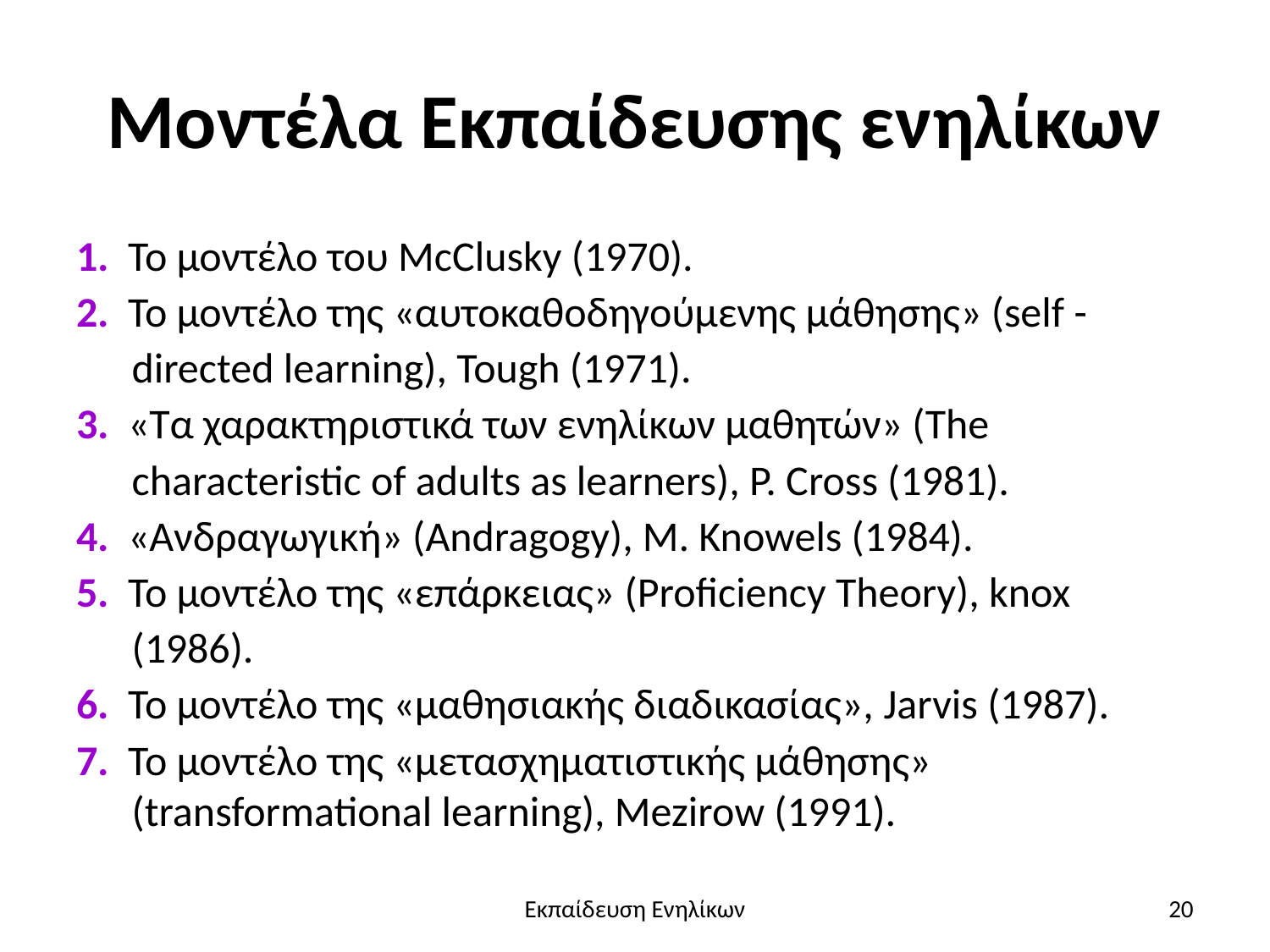

# Μοντέλα Εκπαίδευσης ενηλίκων
1.  Το μοντέλο του McClusky (1970).
2.  Το μοντέλο της «αυτοκαθοδηγούμενης μάθησης» (self -
directed learning), Tough (1971).
3.  «Τα χαρακτηριστικά των ενηλίκων μαθητών» (The
characteristic of adults as learners), P. Cross (1981).
4.  «Ανδραγωγική» (Andragogy), M. Knowels (1984).
5.  Το μοντέλο της «επάρκειας» (Proficiency Theory), knox
(1986).
6.  Το μοντέλο της «μαθησιακής διαδικασίας», Jarvis (1987).
7.  Το μοντέλο της «μετασχηματιστικής μάθησης»
(transformational learning), Mezirow (1991).
Εκπαίδευση Ενηλίκων
20